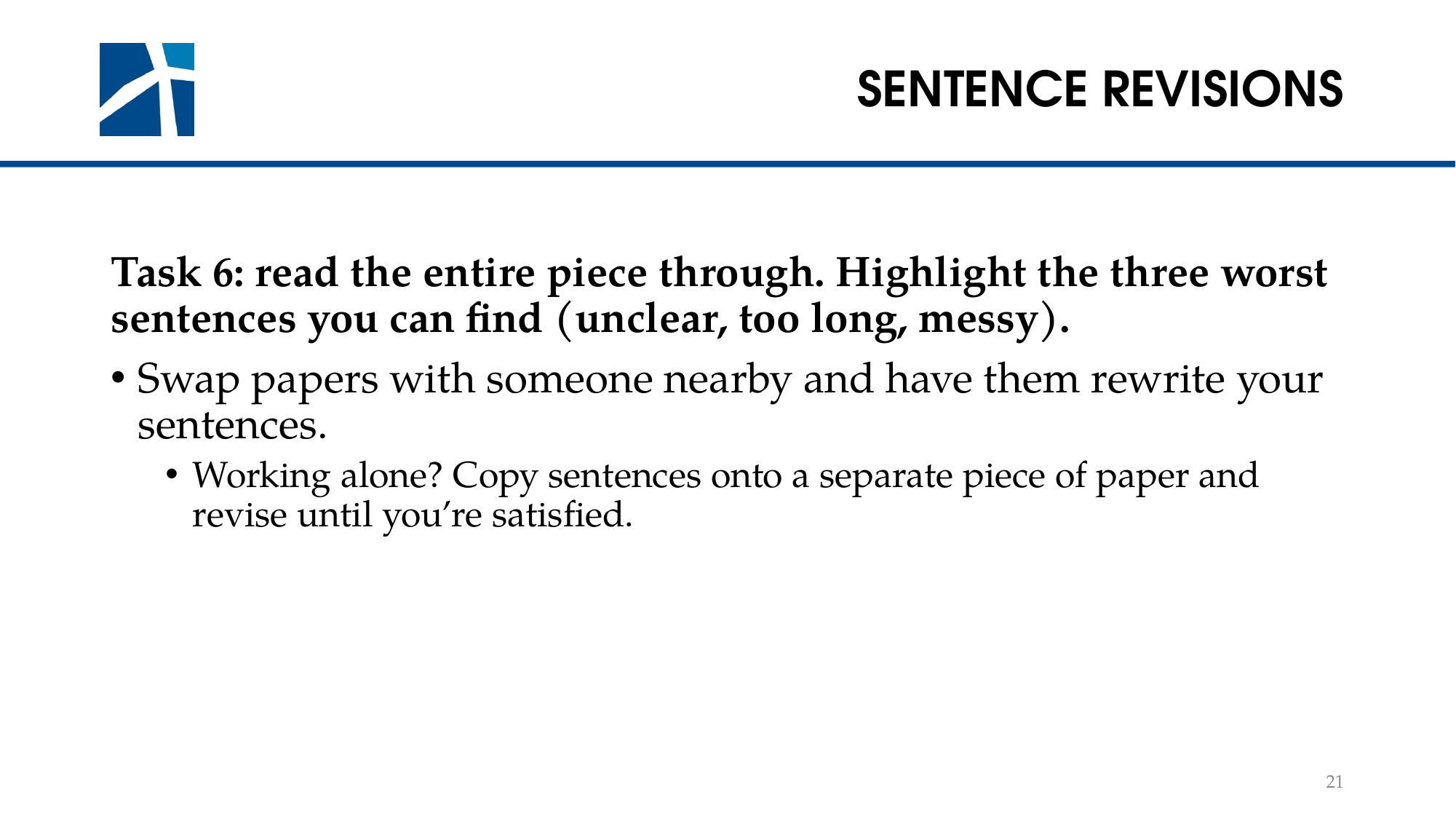

# sentence revisions

Task 6: read the entire piece through. Highlight the three worst sentences you can find (unclear, too long, messy).
Swap papers with someone nearby and have them rewrite your sentences.
Working alone? Copy sentences onto a separate piece of paper and revise until you’re satisfied.
21